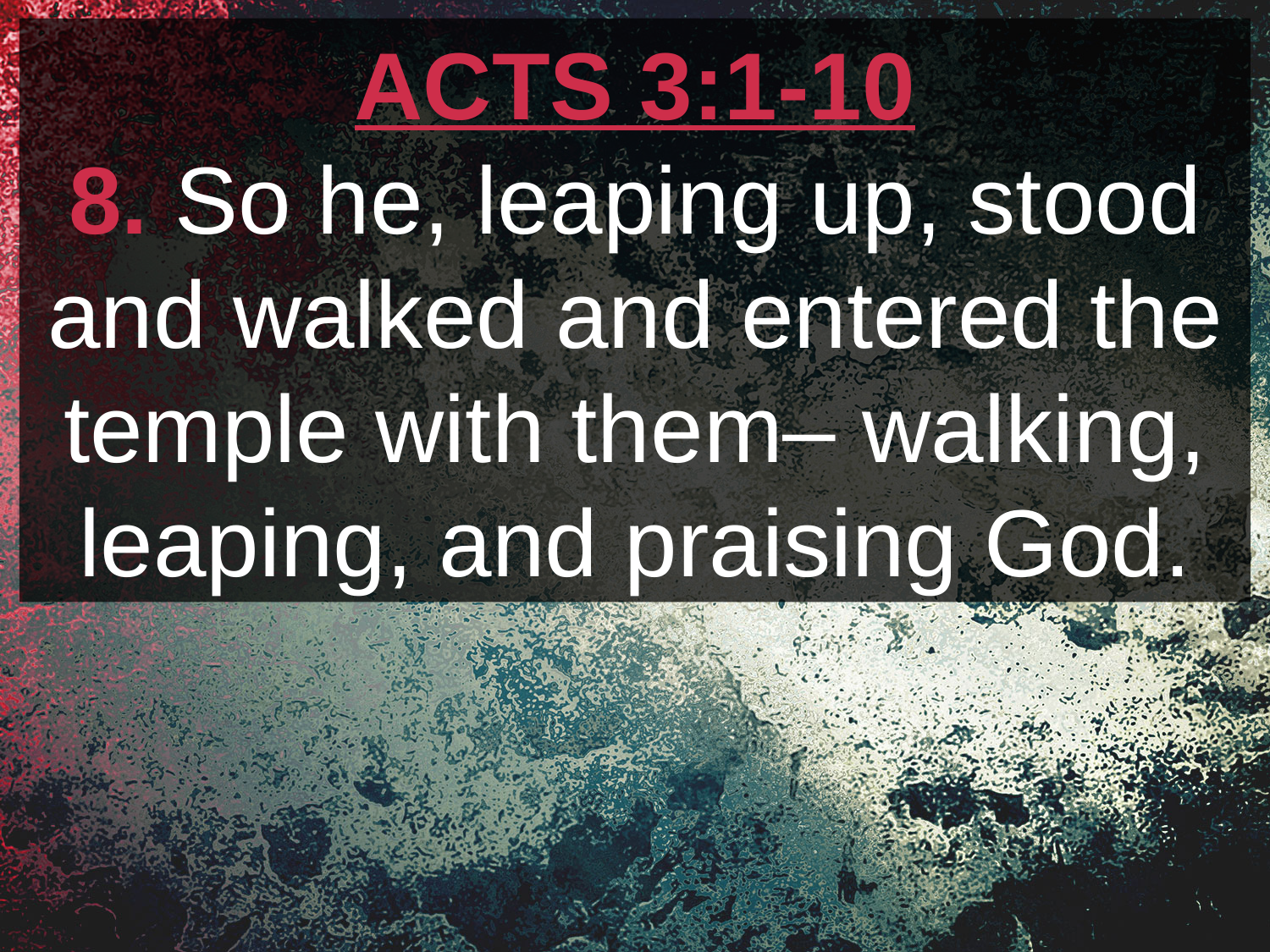

ACTS 3:1-10
8. So he, leaping up, stood and walked and entered the temple with them– walking, leaping, and praising God.